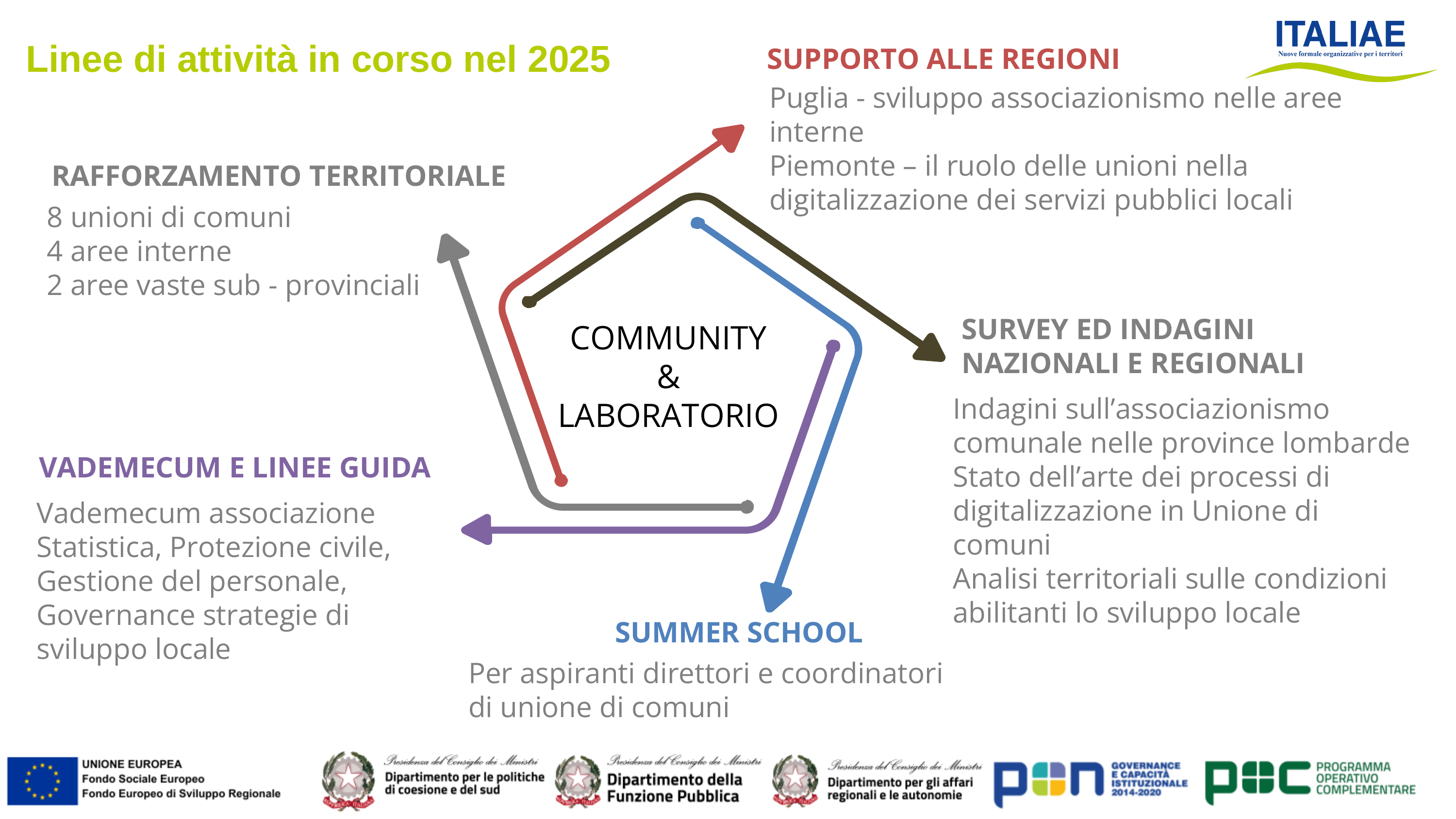

Linee di attività in corso nel 2025
SUPPORTO ALLE REGIONI
Puglia - sviluppo associazionismo nelle aree interne
Piemonte – il ruolo delle unioni nella digitalizzazione dei servizi pubblici locali

RAFFORZAMENTO TERRITORIALE
8 unioni di comuni
4 aree interne
2 aree vaste sub - provinciali
SURVEY ED INDAGINI NAZIONALI E REGIONALI
COMMUNITY
&
LABORATORIO
Indagini sull’associazionismo comunale nelle province lombarde
Stato dell’arte dei processi di digitalizzazione in Unione di comuni
Analisi territoriali sulle condizioni abilitanti lo sviluppo locale
VADEMECUM E LINEE GUIDA
Vademecum associazione Statistica, Protezione civile, Gestione del personale, Governance strategie di sviluppo locale
SUMMER SCHOOL
Per aspiranti direttori e coordinatori
di unione di comuni